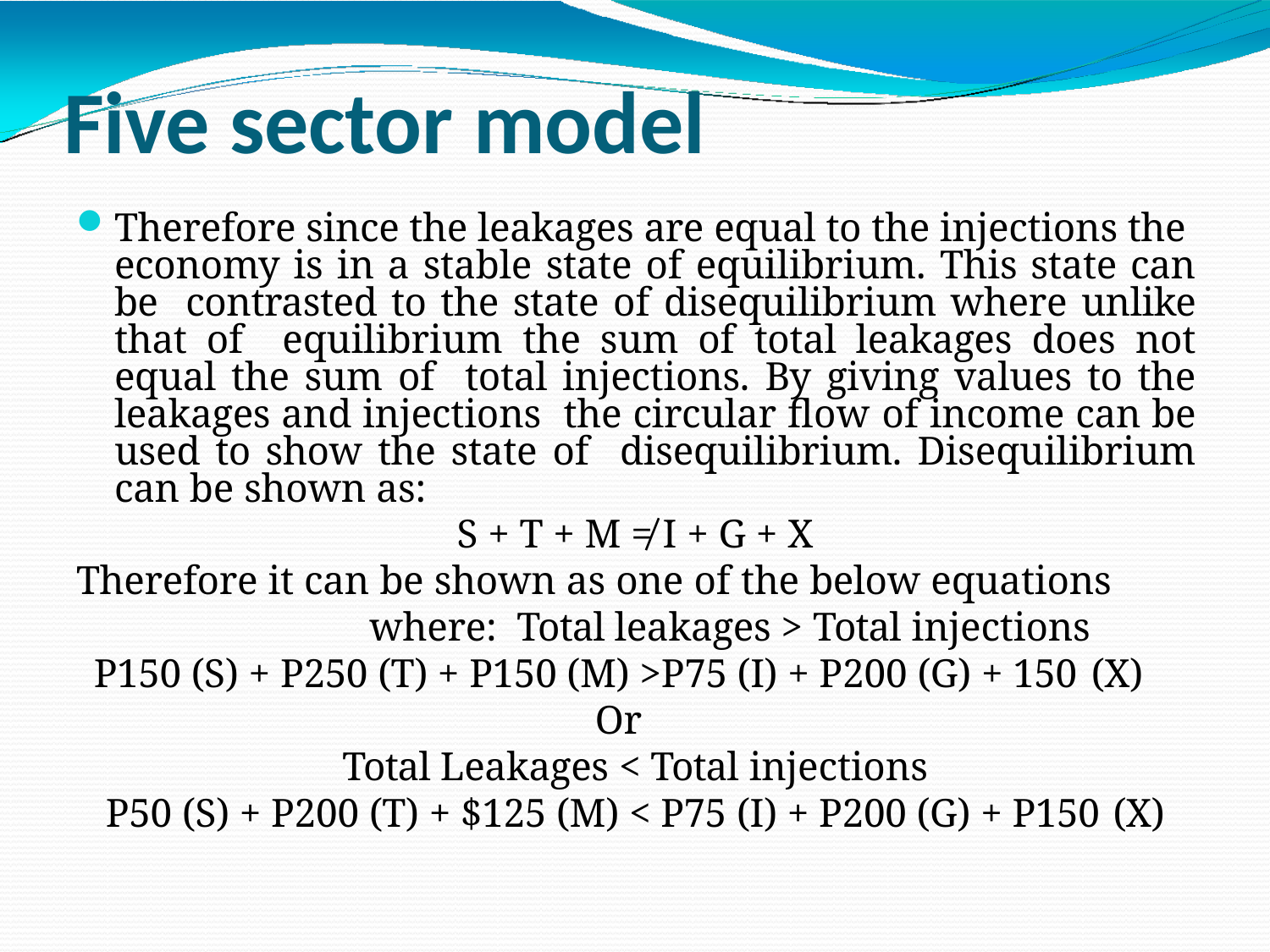

# Five sector model
Therefore since the leakages are equal to the injections the  economy is in a stable state of equilibrium. This state can be  contrasted to the state of disequilibrium where unlike that of  equilibrium the sum of total leakages does not equal the sum of  total injections. By giving values to the leakages and injections  the circular flow of income can be used to show the state of  disequilibrium. Disequilibrium can be shown as:
S + T + M ≠ I + G + X
Therefore it can be shown as one of the below equations where:  Total leakages > Total injections
P150 (S) + P250 (T) + P150 (M) >P75 (I) + P200 (G) + 150 (X)
Or
Total Leakages < Total injections
P50 (S) + P200 (T) + $125 (M) < P75 (I) + P200 (G) + P150 (X)